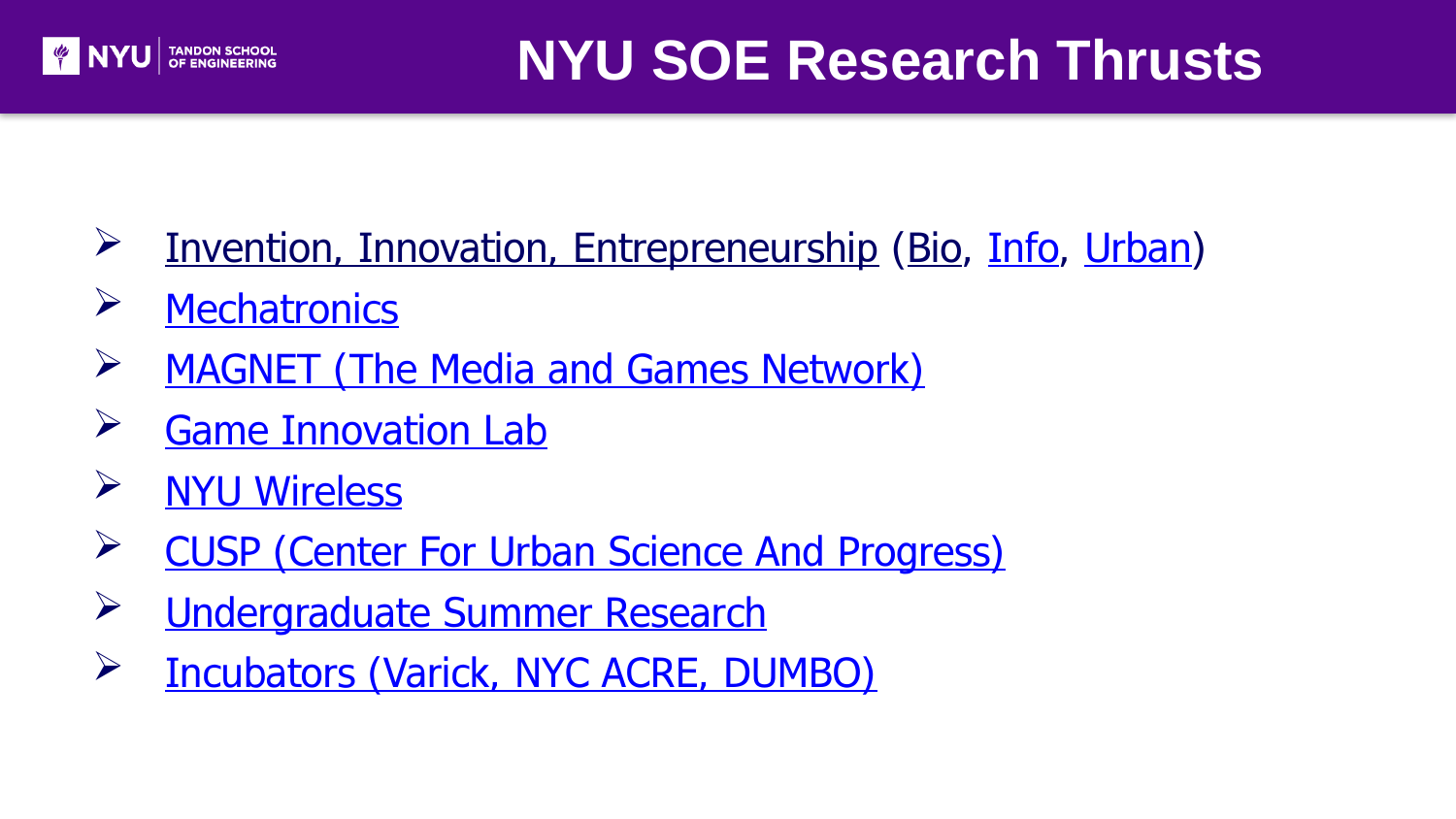

NYU SOE Research Thrusts

Invention, Innovation, Entrepreneurship (Bio, Info, Urban)
Mechatronics
MAGNET (The Media and Games Network)
Game Innovation Lab
NYU Wireless
CUSP (Center For Urban Science And Progress)
Undergraduate Summer Research
Incubators (Varick, NYC ACRE, DUMBO)